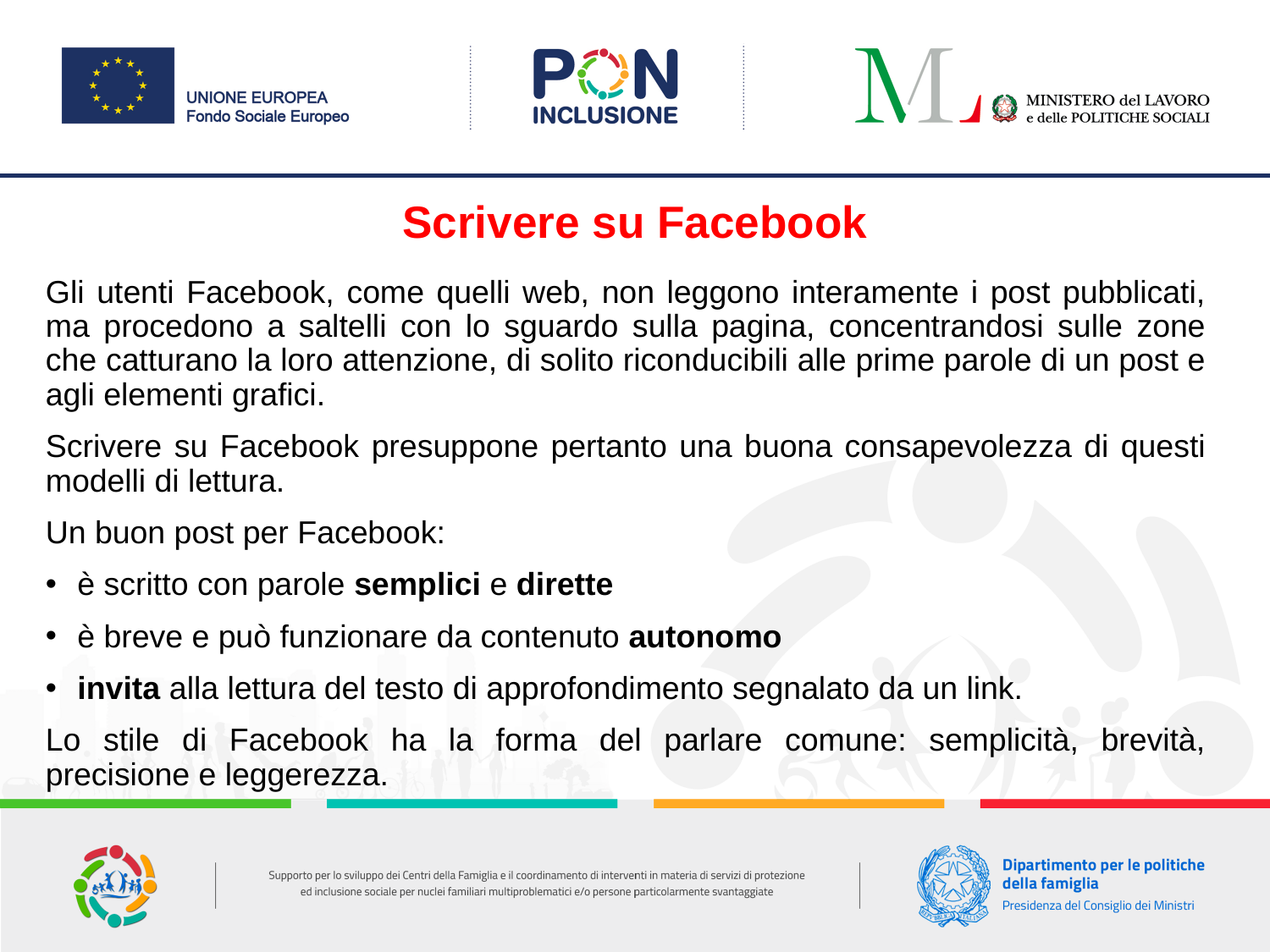

# Scrivere su Facebook
Gli utenti Facebook, come quelli web, non leggono interamente i post pubblicati, ma procedono a saltelli con lo sguardo sulla pagina, concentrandosi sulle zone che catturano la loro attenzione, di solito riconducibili alle prime parole di un post e agli elementi grafici.
Scrivere su Facebook presuppone pertanto una buona consapevolezza di questi modelli di lettura.
Un buon post per Facebook:
è scritto con parole semplici e dirette
è breve e può funzionare da contenuto autonomo
invita alla lettura del testo di approfondimento segnalato da un link.
Lo stile di Facebook ha la forma del parlare comune: semplicità, brevità, precisione e leggerezza.